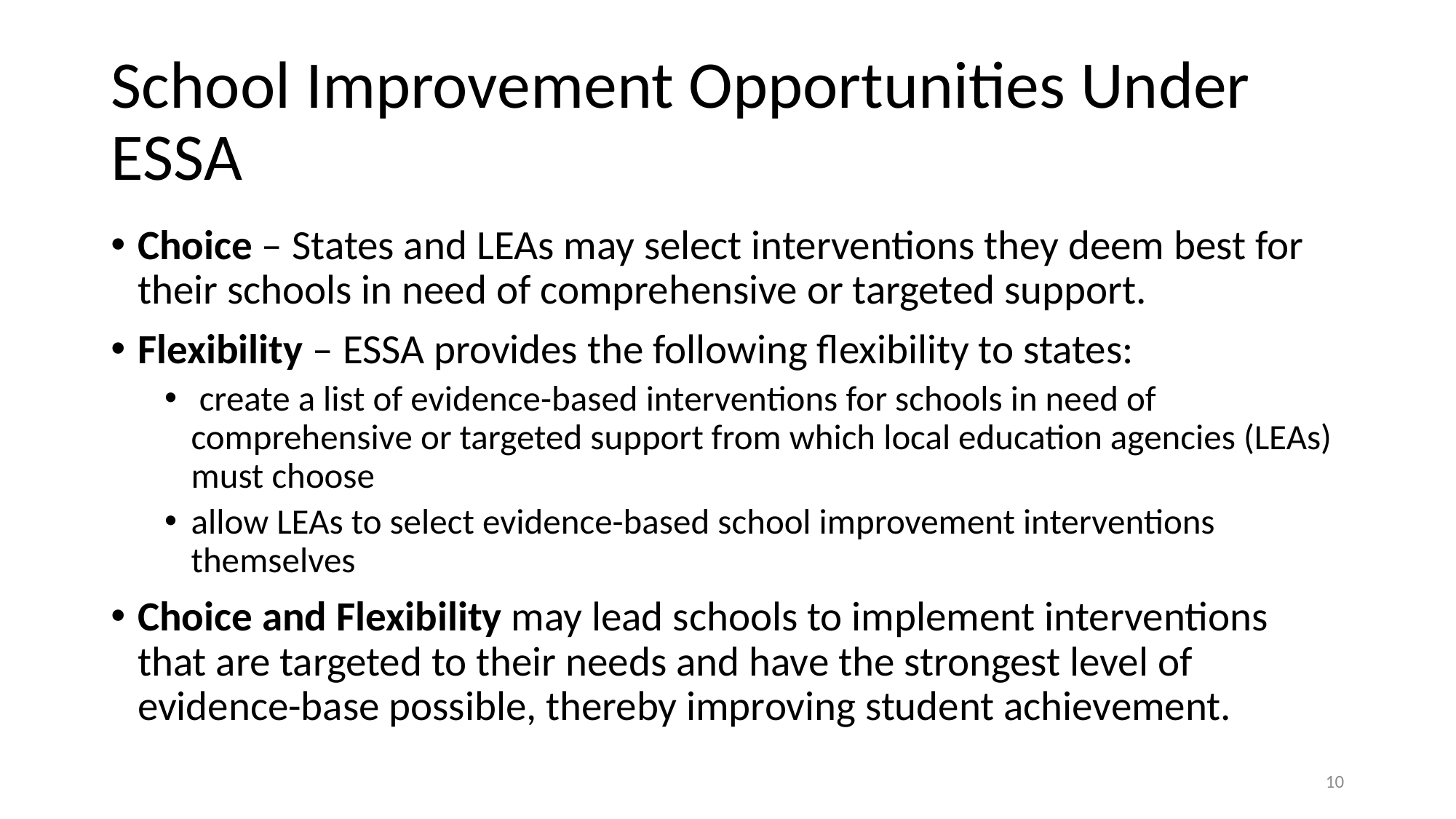

# School Improvement Opportunities Under ESSA
Choice – States and LEAs may select interventions they deem best for their schools in need of comprehensive or targeted support.
Flexibility – ESSA provides the following flexibility to states:
 create a list of evidence-based interventions for schools in need of comprehensive or targeted support from which local education agencies (LEAs) must choose
allow LEAs to select evidence-based school improvement interventions themselves
Choice and Flexibility may lead schools to implement interventions that are targeted to their needs and have the strongest level of evidence-base possible, thereby improving student achievement.
10